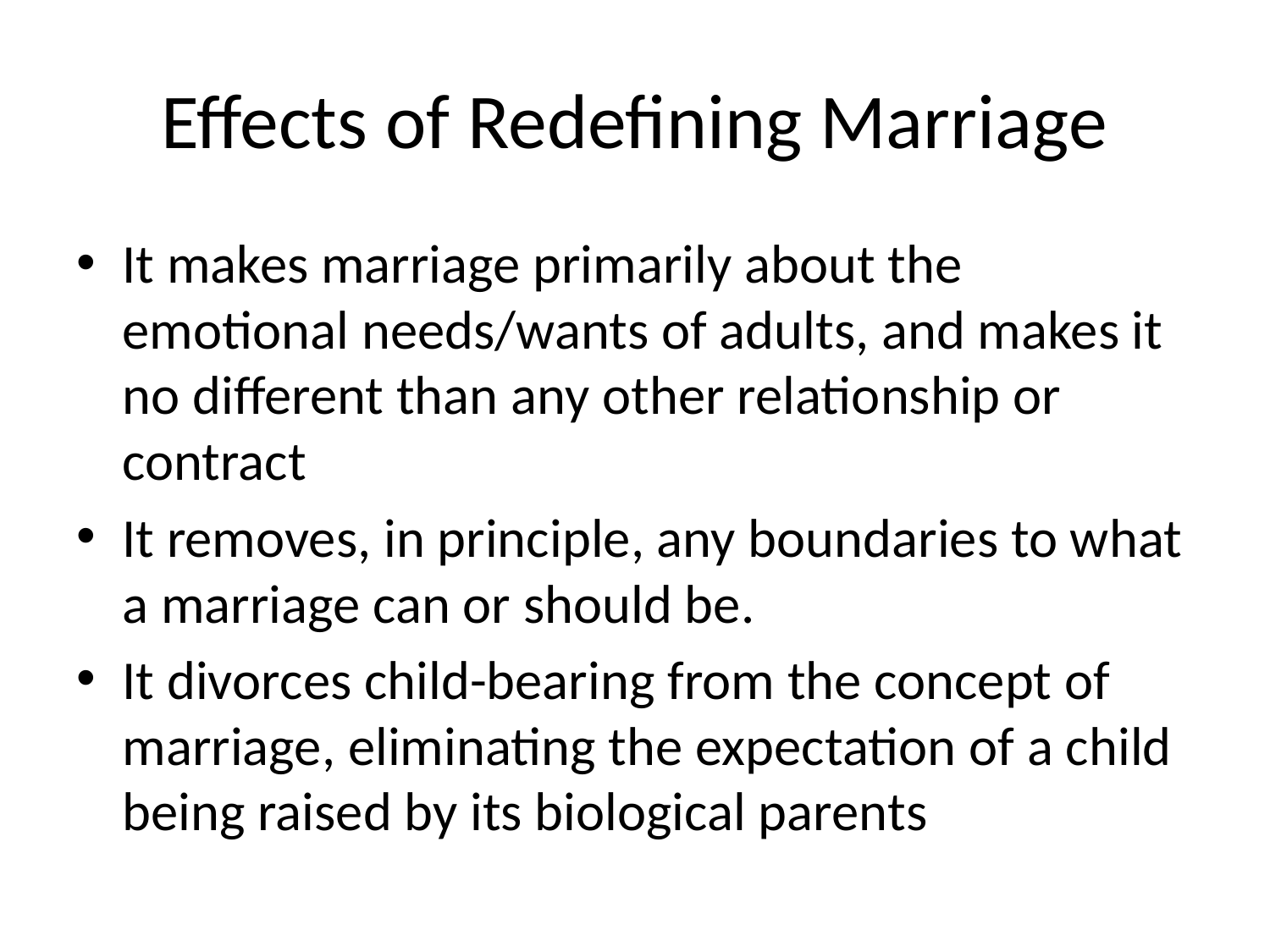

# Effects of Redefining Marriage
It makes marriage primarily about the emotional needs/wants of adults, and makes it no different than any other relationship or contract
It removes, in principle, any boundaries to what a marriage can or should be.
It divorces child-bearing from the concept of marriage, eliminating the expectation of a child being raised by its biological parents